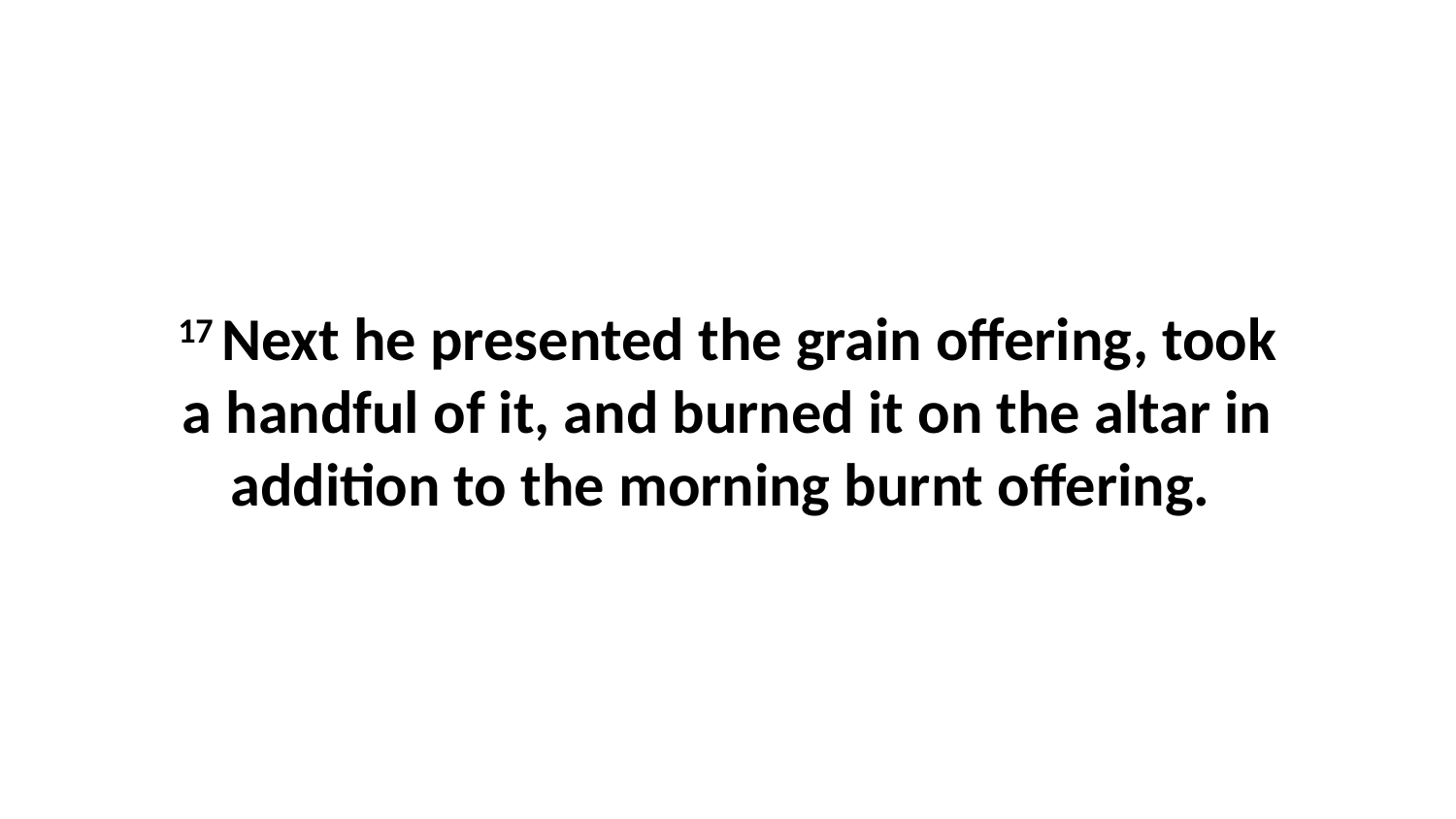

17 Next he presented the grain offering, took a handful of it, and burned it on the altar in addition to the morning burnt offering.